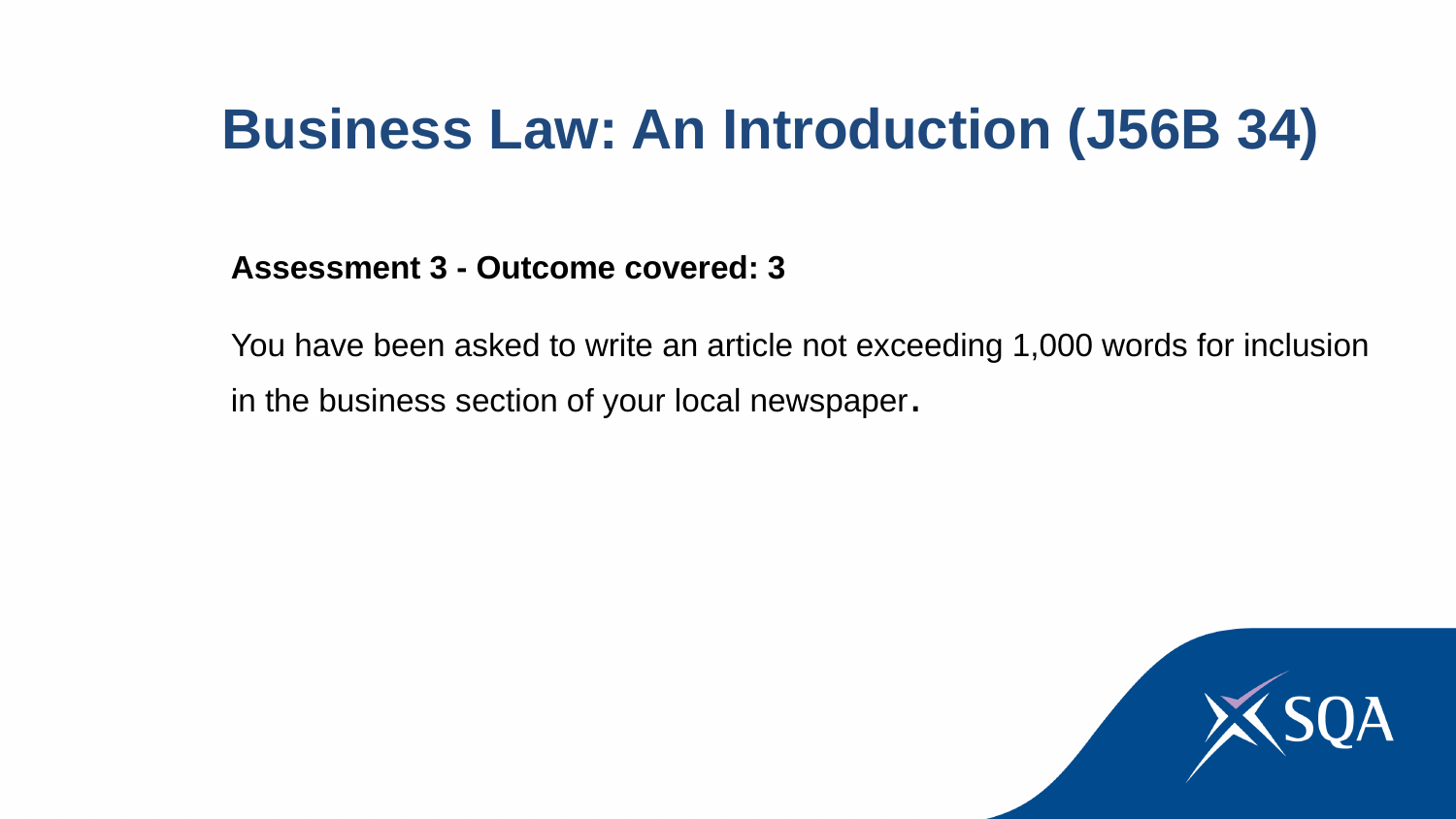

Business Law: An Introduction (J56B 34)

Assessment 3 - Outcome covered: 3
You have been asked to write an article not exceeding 1,000 words for inclusion in the business section of your local newspaper.